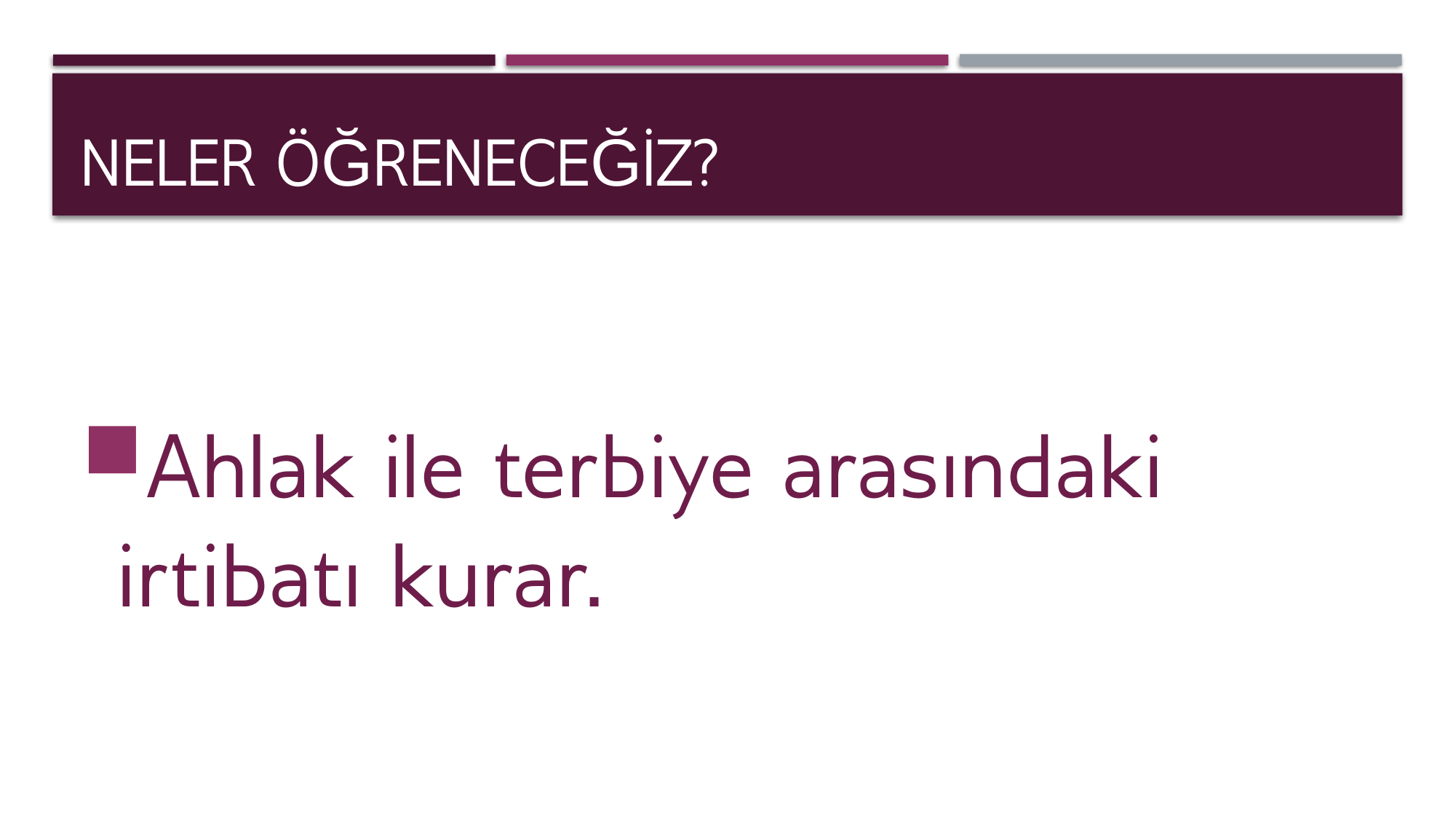

# Neler öğreneceğiz?
Ahlak ile terbiye arasındaki irtibatı kurar.